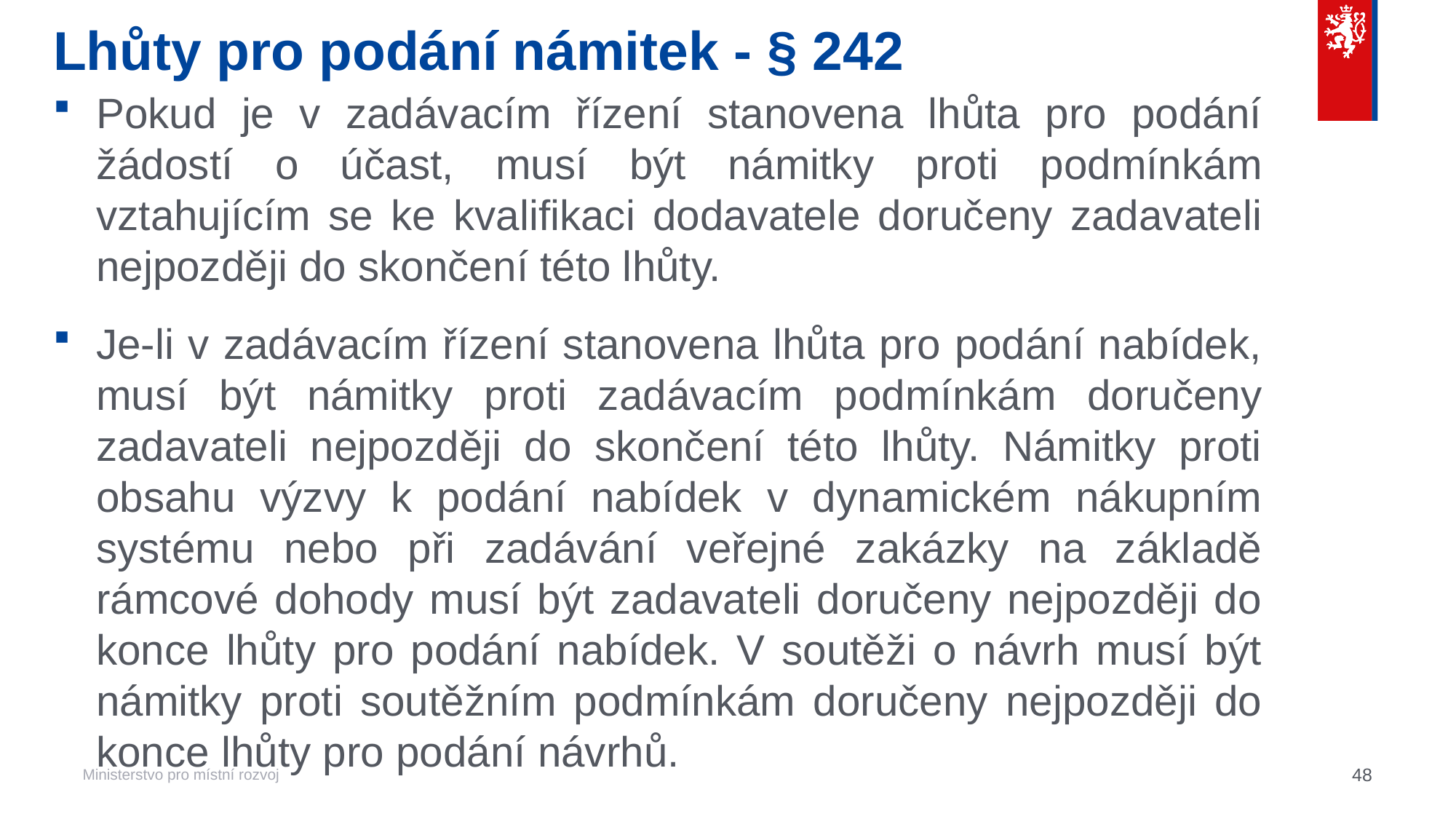

# Lhůty pro podání námitek - § 242
Pokud je v zadávacím řízení stanovena lhůta pro podání žádostí o účast, musí být námitky proti podmínkám vztahujícím se ke kvalifikaci dodavatele doručeny zadavateli nejpozději do skončení této lhůty.
Je-li v zadávacím řízení stanovena lhůta pro podání nabídek, musí být námitky proti zadávacím podmínkám doručeny zadavateli nejpozději do skončení této lhůty. Námitky proti obsahu výzvy k podání nabídek v dynamickém nákupním systému nebo při zadávání veřejné zakázky na základě rámcové dohody musí být zadavateli doručeny nejpozději do konce lhůty pro podání nabídek. V soutěži o návrh musí být námitky proti soutěžním podmínkám doručeny nejpozději do konce lhůty pro podání návrhů.

48